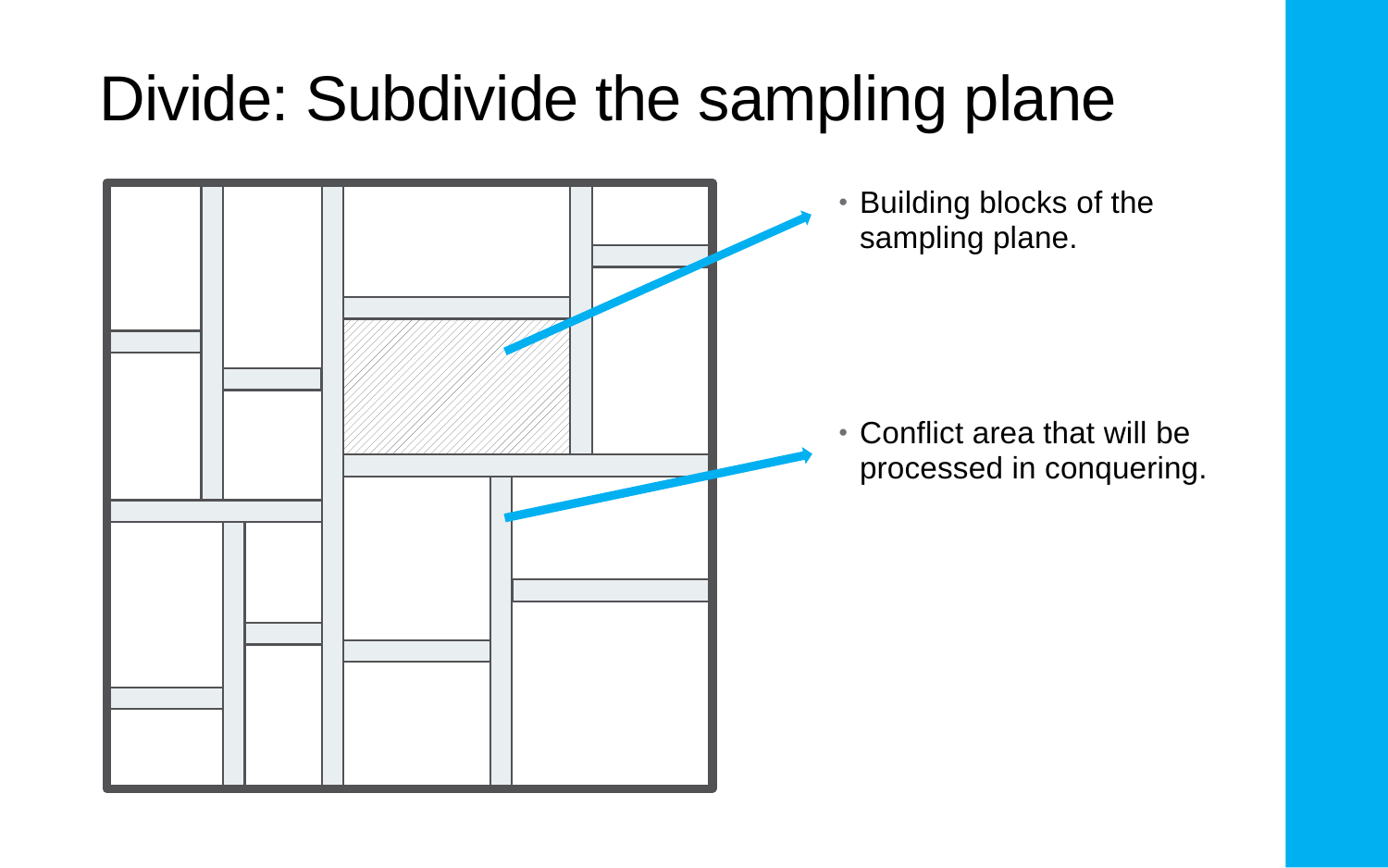

# Divide: Subdivide the sampling plane
Building blocks of the sampling plane.

Conflict area that will be processed in conquering.